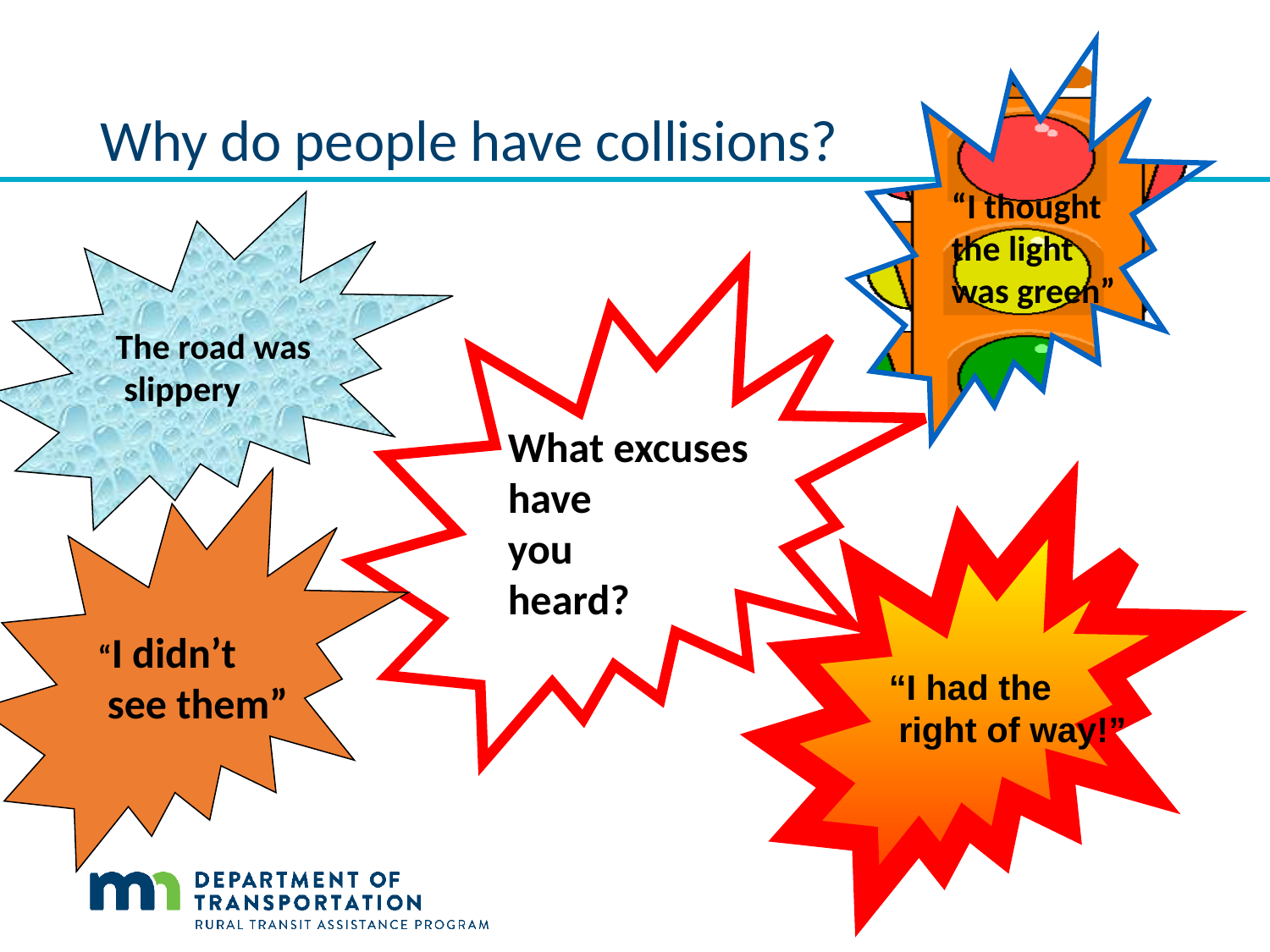

“I thought
the light
was green”
# Why do people have collisions?
The road was
 slippery
What excuses
have
you
heard?
“I didn’t
 see them”
“I had the
 right of way!”